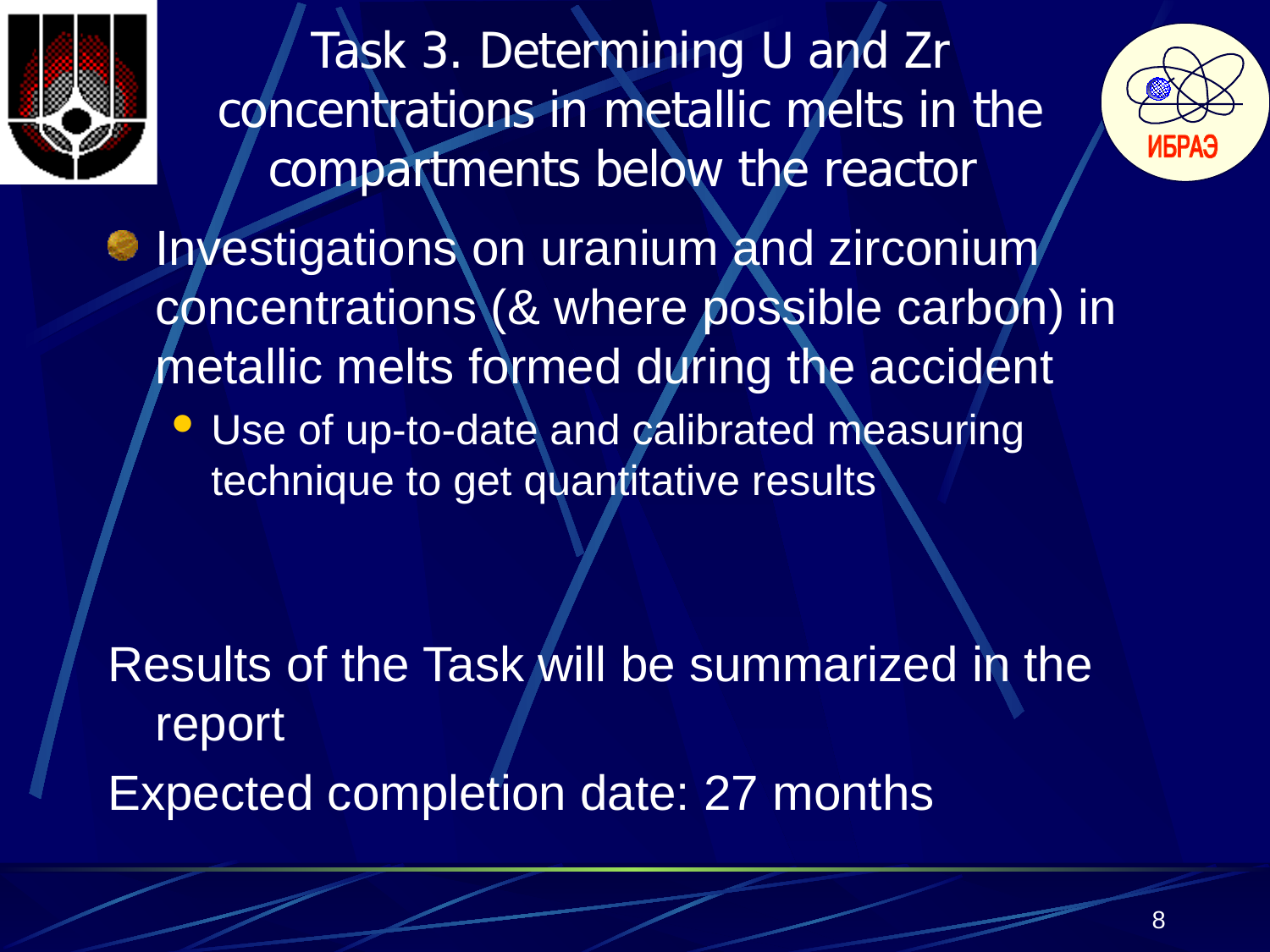

# Task 3. Determining U and Zr concentrations in metallic melts in the compartments below the reactor
Investigations on uranium and zirconium concentrations (& where possible carbon) in metallic melts formed during the accident
Use of up-to-date and calibrated measuring technique to get quantitative results

Results of the Task will be summarized in the report
Expected completion date: 27 months
8